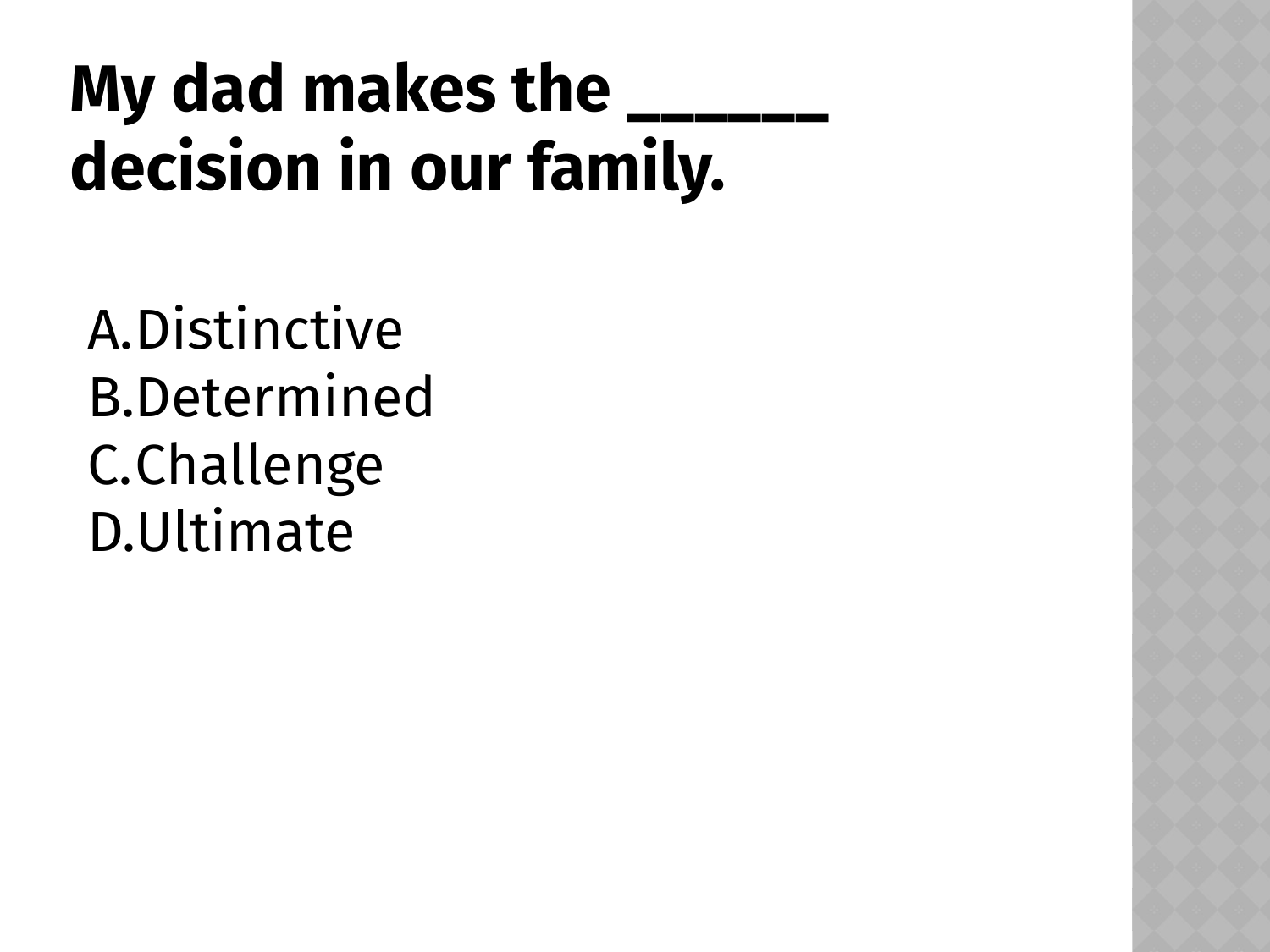

# My dad makes the ______ decision in our family.
Distinctive
Determined
Challenge
Ultimate